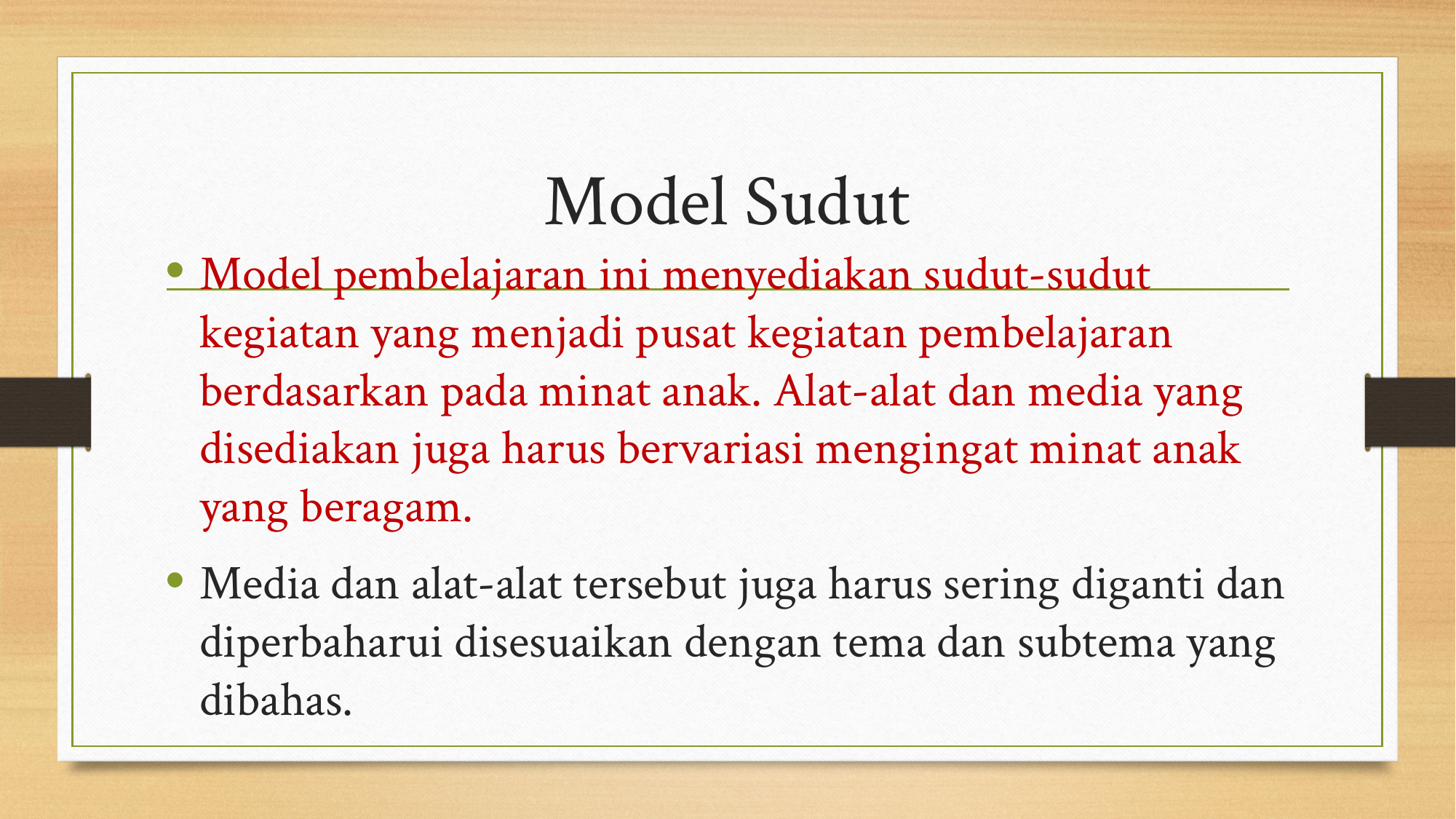

# Model Sudut
Model pembelajaran ini menyediakan sudut-sudut kegiatan yang menjadi pusat kegiatan pembelajaran berdasarkan pada minat anak. Alat-alat dan media yang disediakan juga harus bervariasi mengingat minat anak yang beragam.
Media dan alat-alat tersebut juga harus sering diganti dan diperbaharui disesuaikan dengan tema dan subtema yang dibahas.